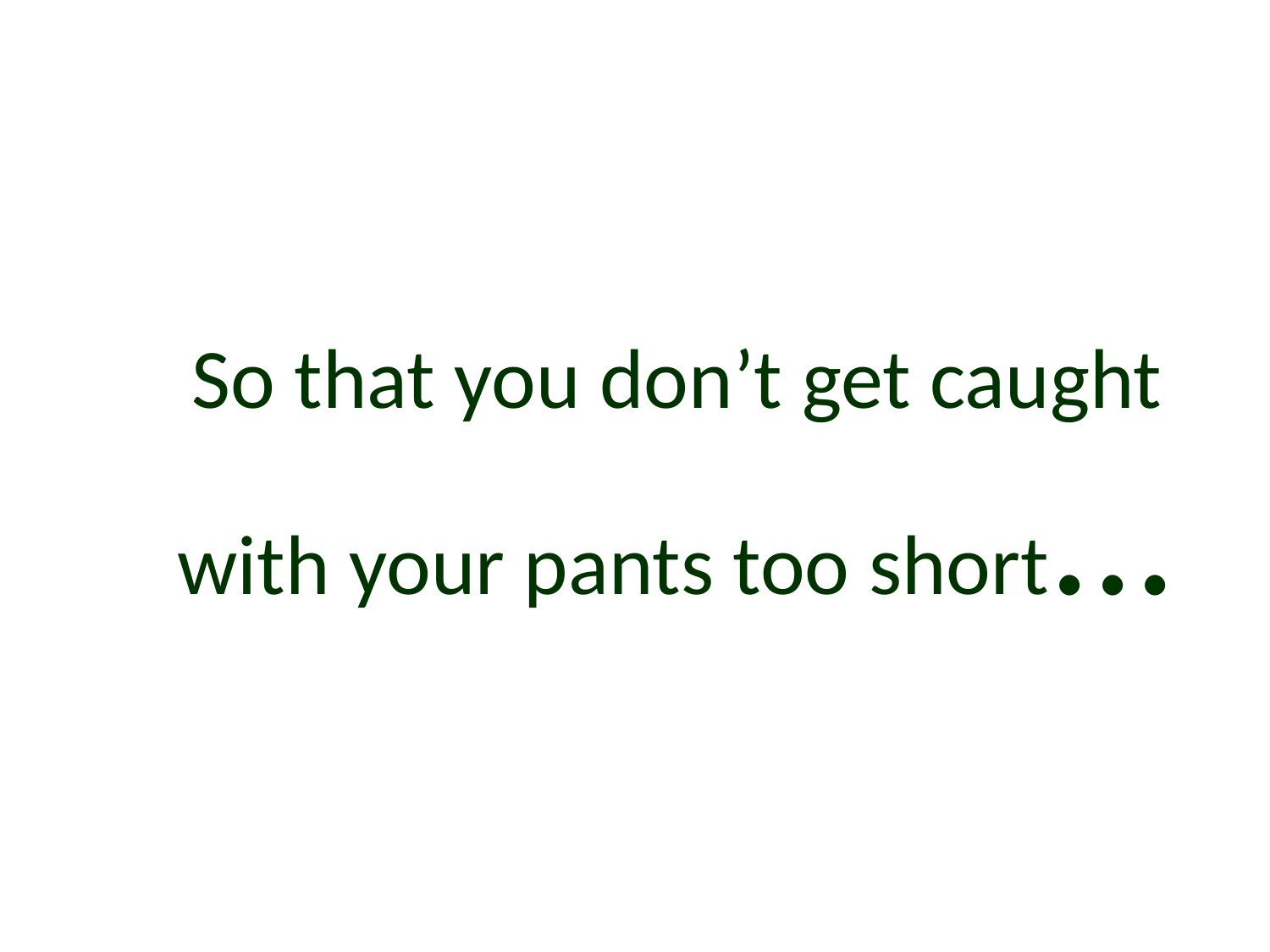

# So that you don’t get caught with your pants too short...